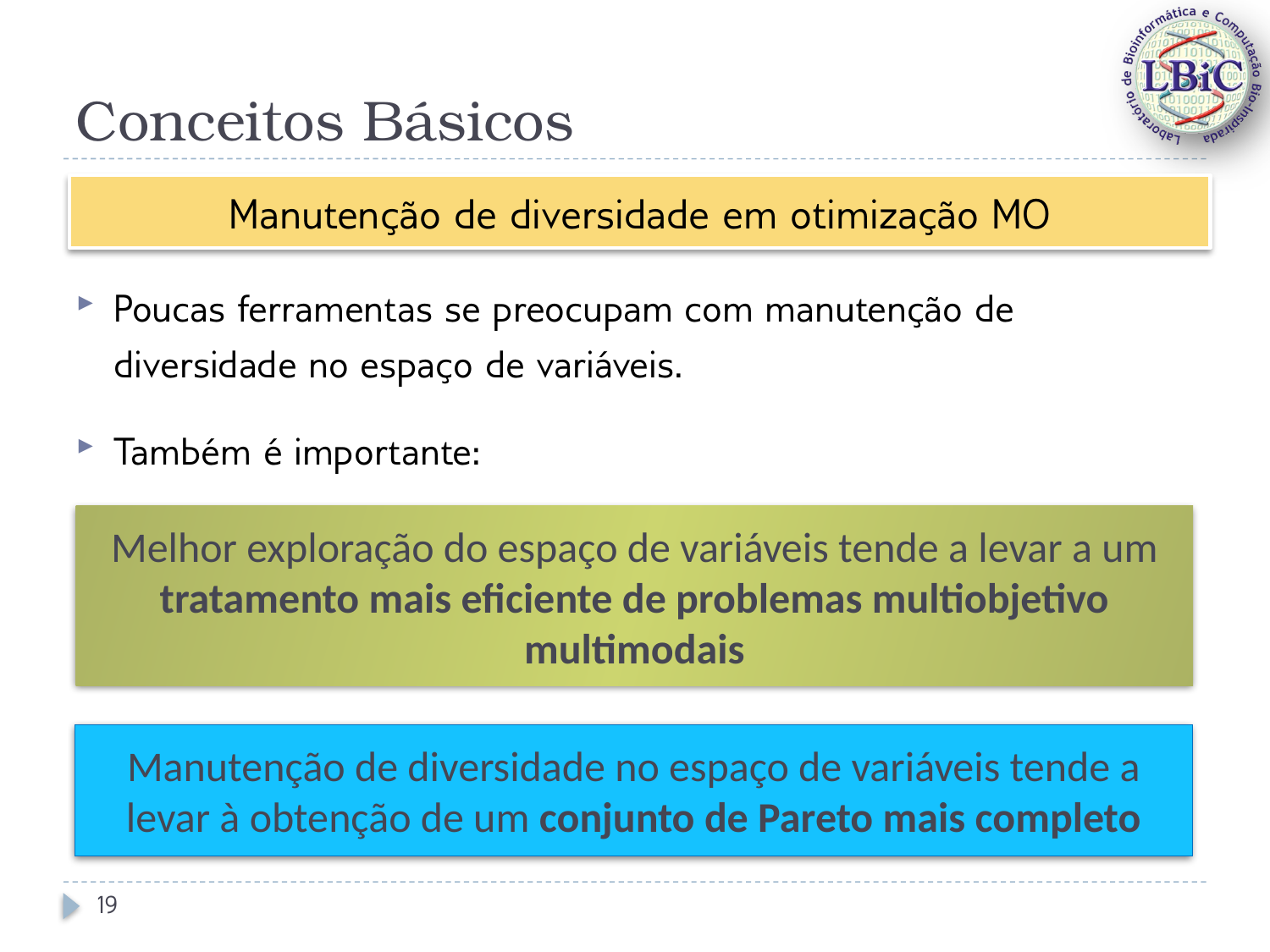

# Conceitos Básicos
Manutenção de diversidade em otimização MO
Poucas ferramentas se preocupam com manutenção de diversidade no espaço de variáveis.
Também é importante:
Melhor exploração do espaço de variáveis tende a levar a um tratamento mais eficiente de problemas multiobjetivo multimodais
Manutenção de diversidade no espaço de variáveis tende a levar à obtenção de um conjunto de Pareto mais completo
19